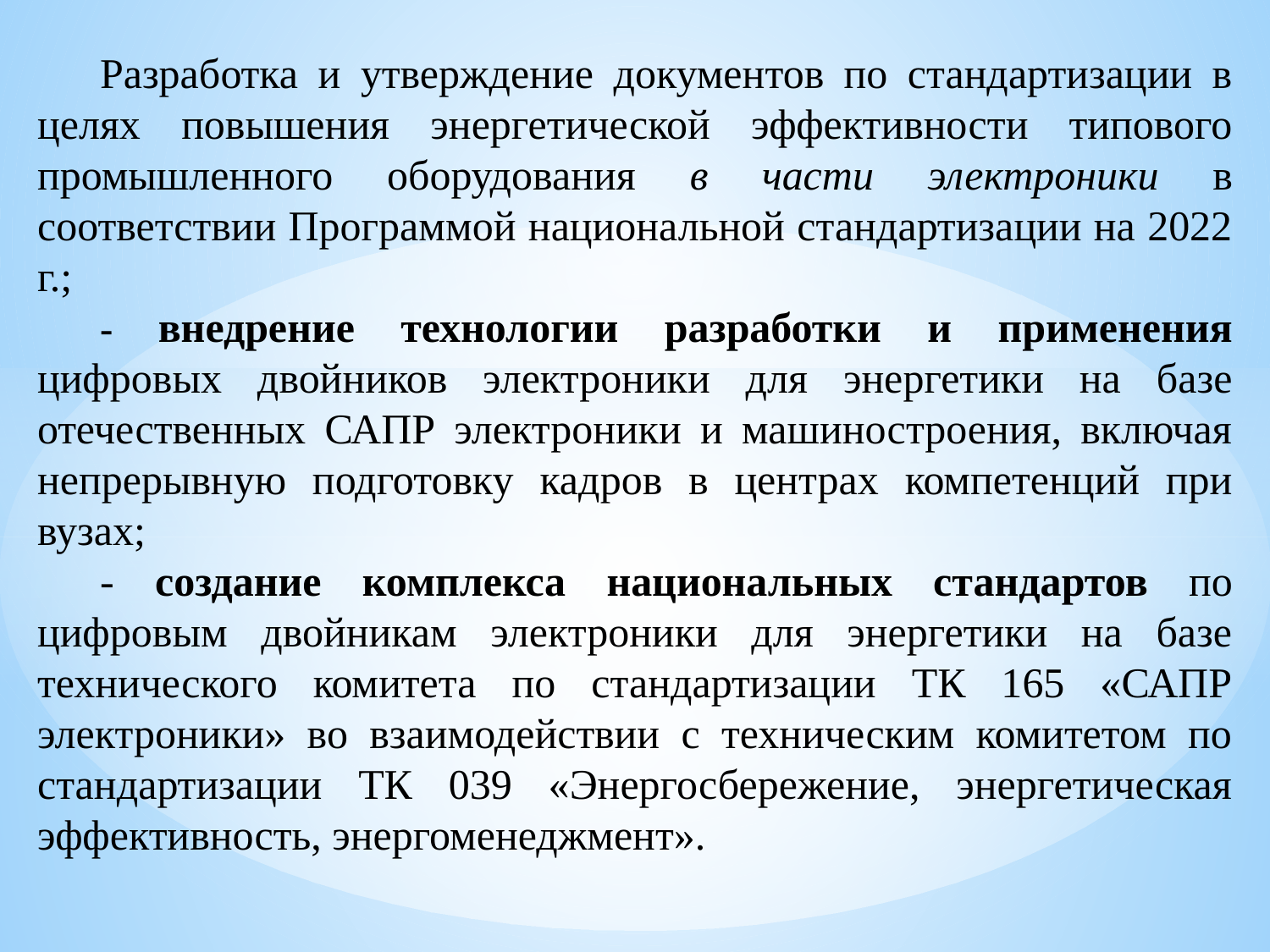

Разработка и утверждение документов по стандартизации в целях повышения энергетической эффективности типового промышленного оборудования в части электроники в соответствии Программой национальной стандартизации на 2022 г.;
- внедрение технологии разработки и применения цифровых двойников электроники для энергетики на базе отечественных САПР электроники и машиностроения, включая непрерывную подготовку кадров в центрах компетенций при вузах;
- создание комплекса национальных стандартов по цифровым двойникам электроники для энергетики на базе технического комитета по стандартизации ТК 165 «САПР электроники» во взаимодействии с техническим комитетом по стандартизации ТК 039 «Энергосбережение, энергетическая эффективность, энергоменеджмент».